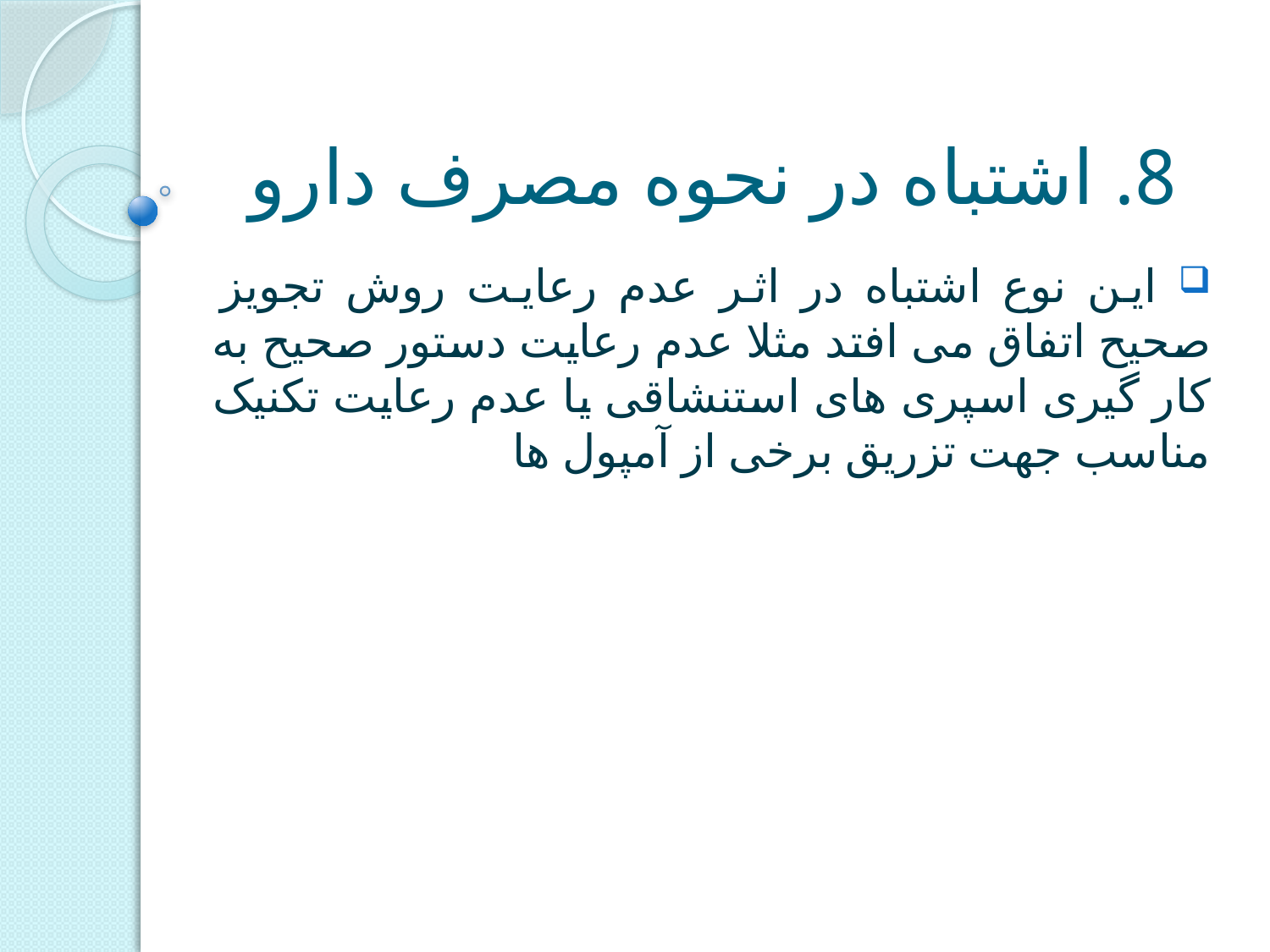

# 8. اشتباه در نحوه مصرف دارو
 این نوع اشتباه در اثر عدم رعایت روش تجویز صحیح اتفاق می افتد مثلا عدم رعایت دستور صحیح به کار گیری اسپری های استنشاقی یا عدم رعایت تکنیک مناسب جهت تزریق برخی از آمپول ها